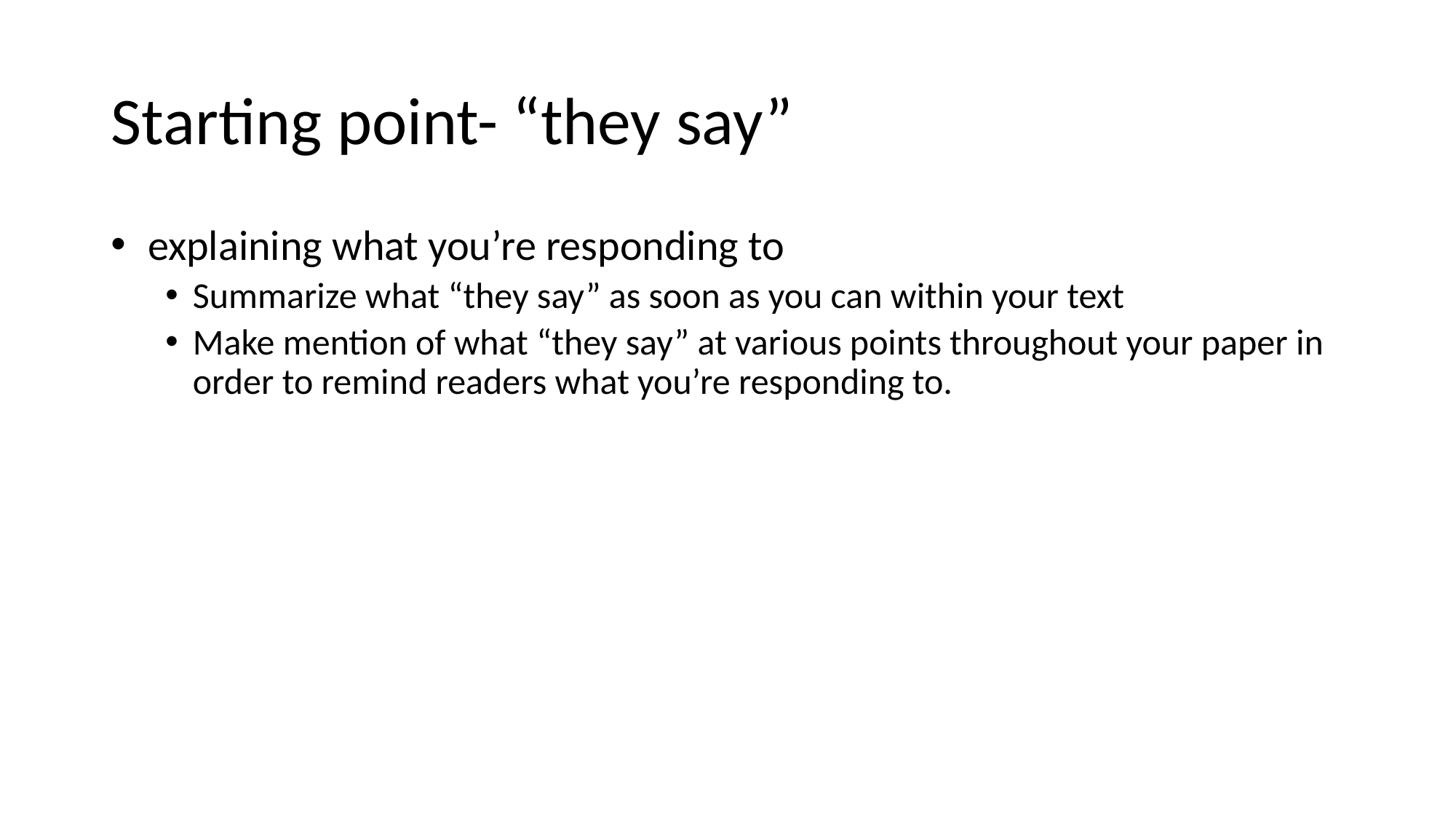

# Starting point- “they say”
 explaining what you’re responding to
Summarize what “they say” as soon as you can within your text
Make mention of what “they say” at various points throughout your paper in order to remind readers what you’re responding to.